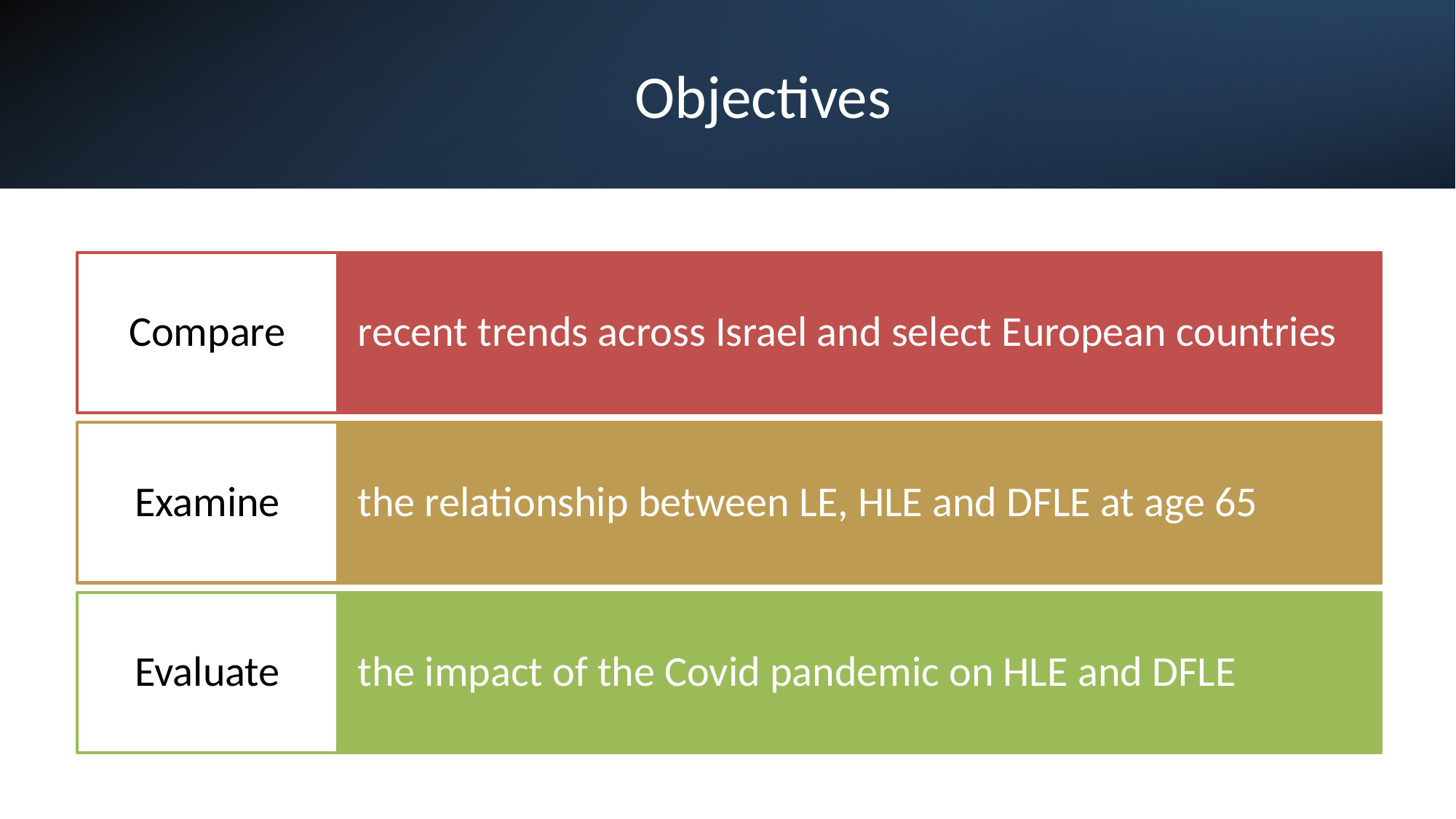

# Objectives
recent trends across Israel and select European countries
Compare
the relationship between LE, HLE and DFLE at age 65
Examine
the impact of the Covid pandemic on HLE and DFLE
Evaluate